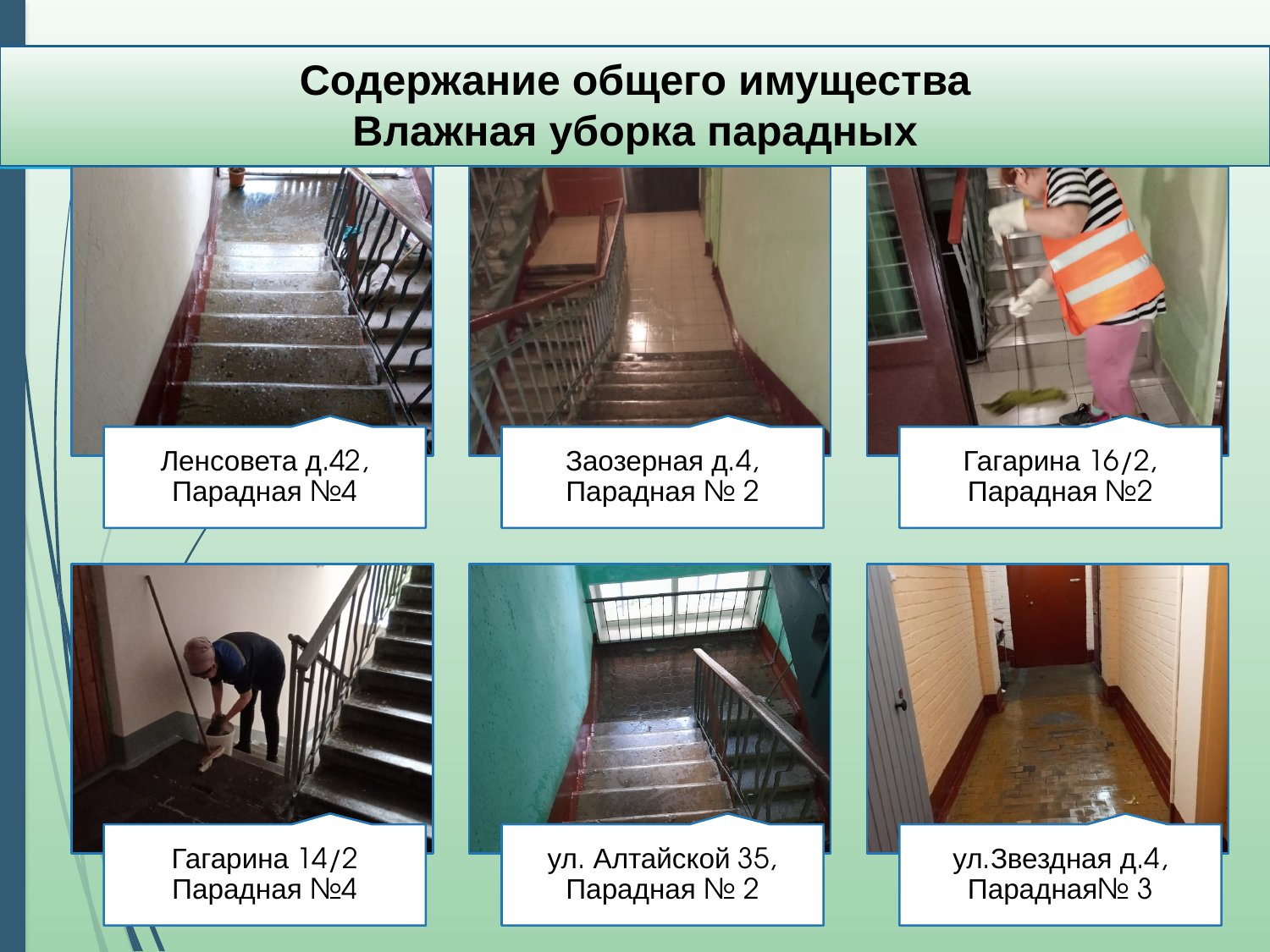

Содержание общего имущества
Влажная уборка парадных
Ленсовета д.42, Парадная №4
Заозерная д.4, Парадная № 2
Гагарина 16/2, Парадная №2
Гагарина 14/2 Парадная №4
ул. Алтайской 35, Парадная № 2
ул.Звездная д.4, Парадная№ 3